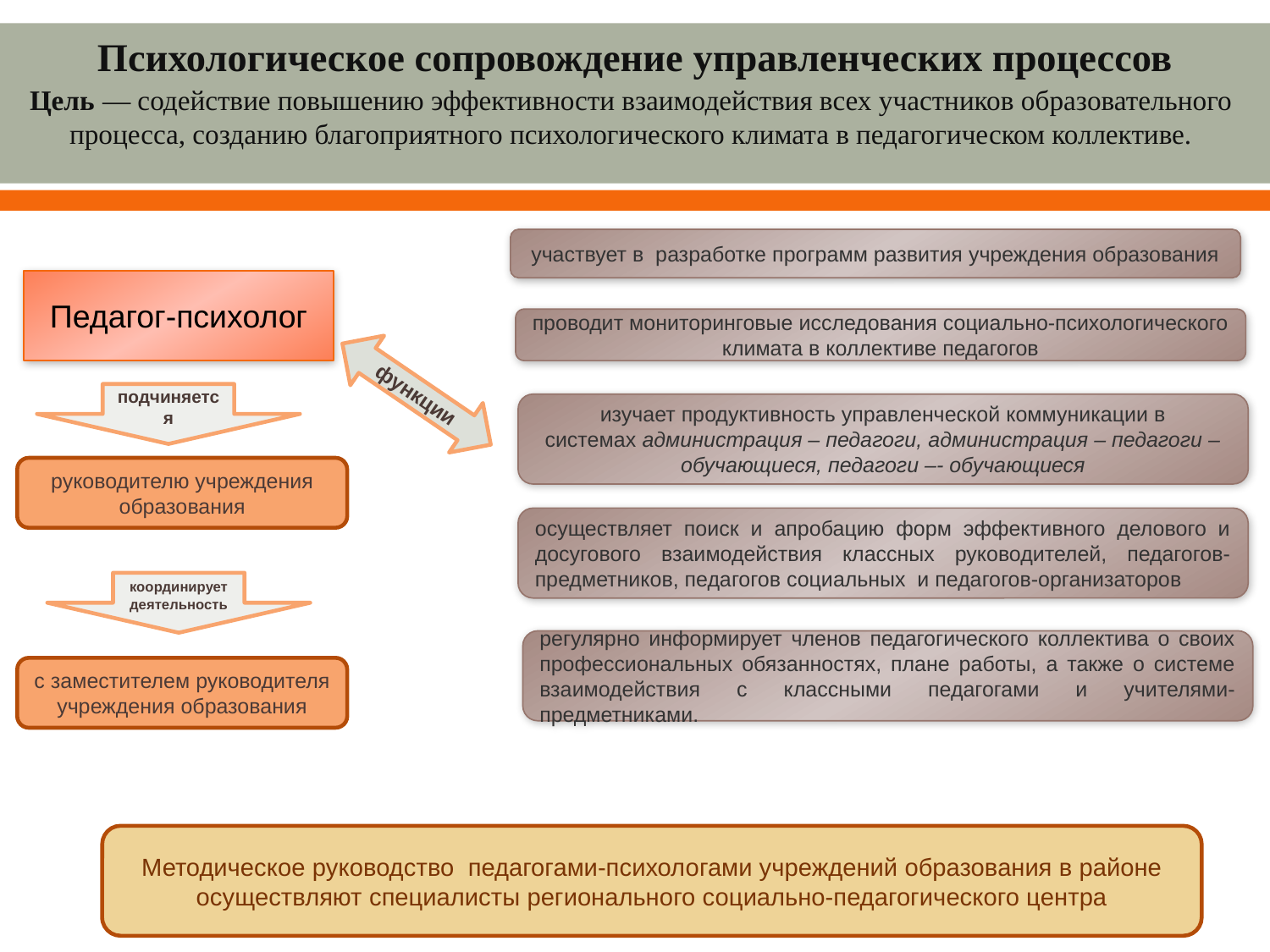

# Психологическое сопровождение управленческих процессов
Цель — содействие повышению эффективности взаимодействия всех участников образовательного процесса, созданию благоприятного психологического климата в педагогическом коллективе.

участвует в  разработке программ развития учреждения образования
Педагог-психолог
проводит мониторинговые исследования социально-психологического климата в коллективе педагогов
функции
подчиняется
изучает продуктивность управленческой коммуникации в системах администрация – педагоги, администрация – педагоги – обучающиеся, педагоги –- обучающиеся
руководителю учреждения образования
осуществляет поиск и апробацию форм эффективного делового и досугового взаимодействия классных руководителей, педагогов-предметников, педагогов социальных  и педагогов-организаторов
координирует деятельность
регулярно информирует членов педагогического коллектива о своих профессиональных обязанностях, плане работы, а также о системе взаимодействия с классными педагогами и учителями-предметниками.
с заместителем руководителя учреждения образования
Методическое руководство  педагогами-психологами учреждений образования в районе осуществляют специалисты регионального социально-педагогического центра